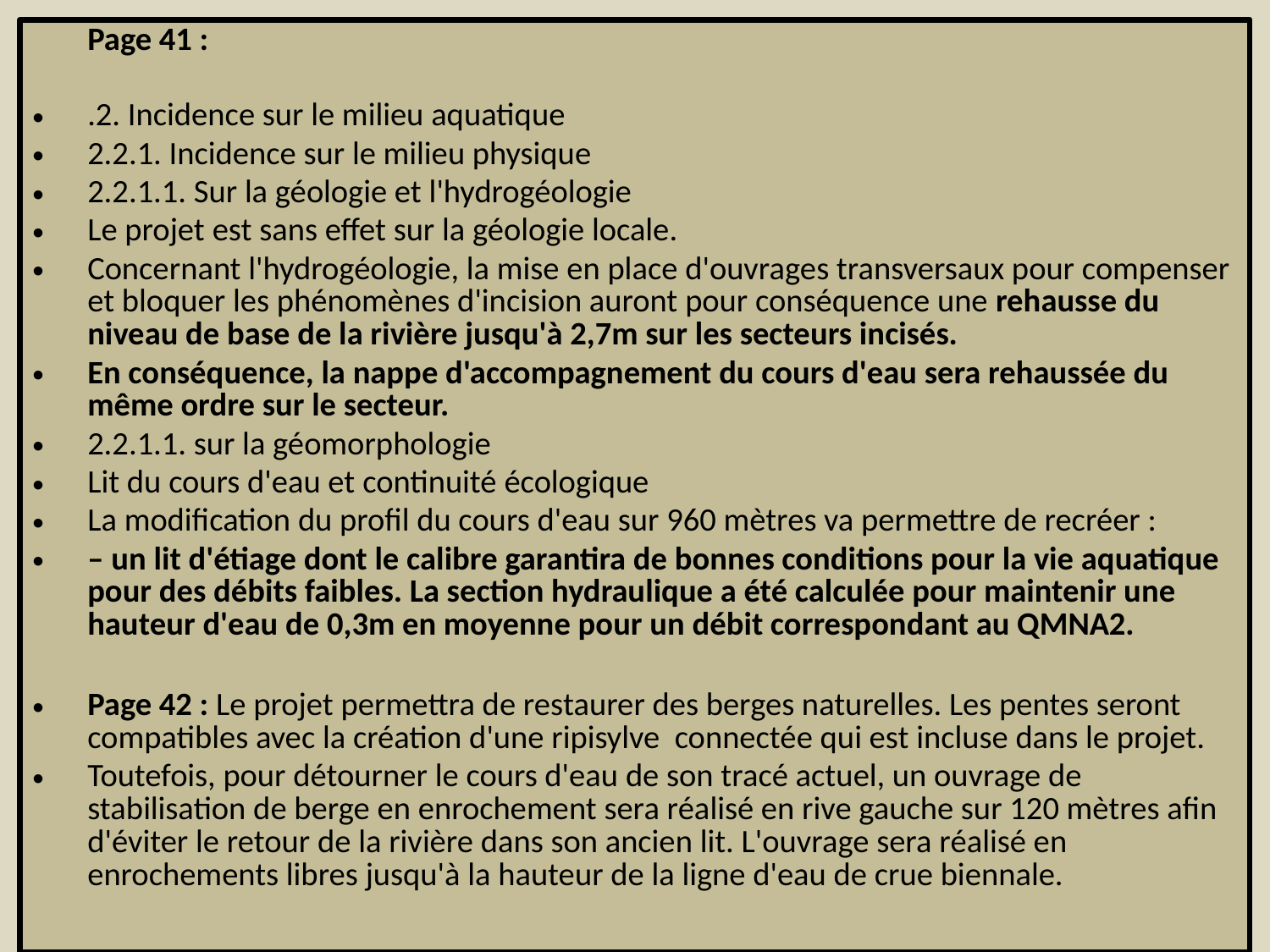

Page 41 :

.2. Incidence sur le milieu aquatique
2.2.1. Incidence sur le milieu physique
2.2.1.1. Sur la géologie et l'hydrogéologie
Le projet est sans effet sur la géologie locale.
Concernant l'hydrogéologie, la mise en place d'ouvrages transversaux pour compenser et bloquer les phénomènes d'incision auront pour conséquence une rehausse du niveau de base de la rivière jusqu'à 2,7m sur les secteurs incisés.
En conséquence, la nappe d'accompagnement du cours d'eau sera rehaussée du même ordre sur le secteur.
2.2.1.1. sur la géomorphologie
Lit du cours d'eau et continuité écologique
La modification du profil du cours d'eau sur 960 mètres va permettre de recréer :
– un lit d'étiage dont le calibre garantira de bonnes conditions pour la vie aquatique pour des débits faibles. La section hydraulique a été calculée pour maintenir une hauteur d'eau de 0,3m en moyenne pour un débit correspondant au QMNA2.

Page 42 : Le projet permettra de restaurer des berges naturelles. Les pentes seront compatibles avec la création d'une ripisylve  connectée qui est incluse dans le projet.
Toutefois, pour détourner le cours d'eau de son tracé actuel, un ouvrage de stabilisation de berge en enrochement sera réalisé en rive gauche sur 120 mètres afin d'éviter le retour de la rivière dans son ancien lit. L'ouvrage sera réalisé en enrochements libres jusqu'à la hauteur de la ligne d'eau de crue biennale.